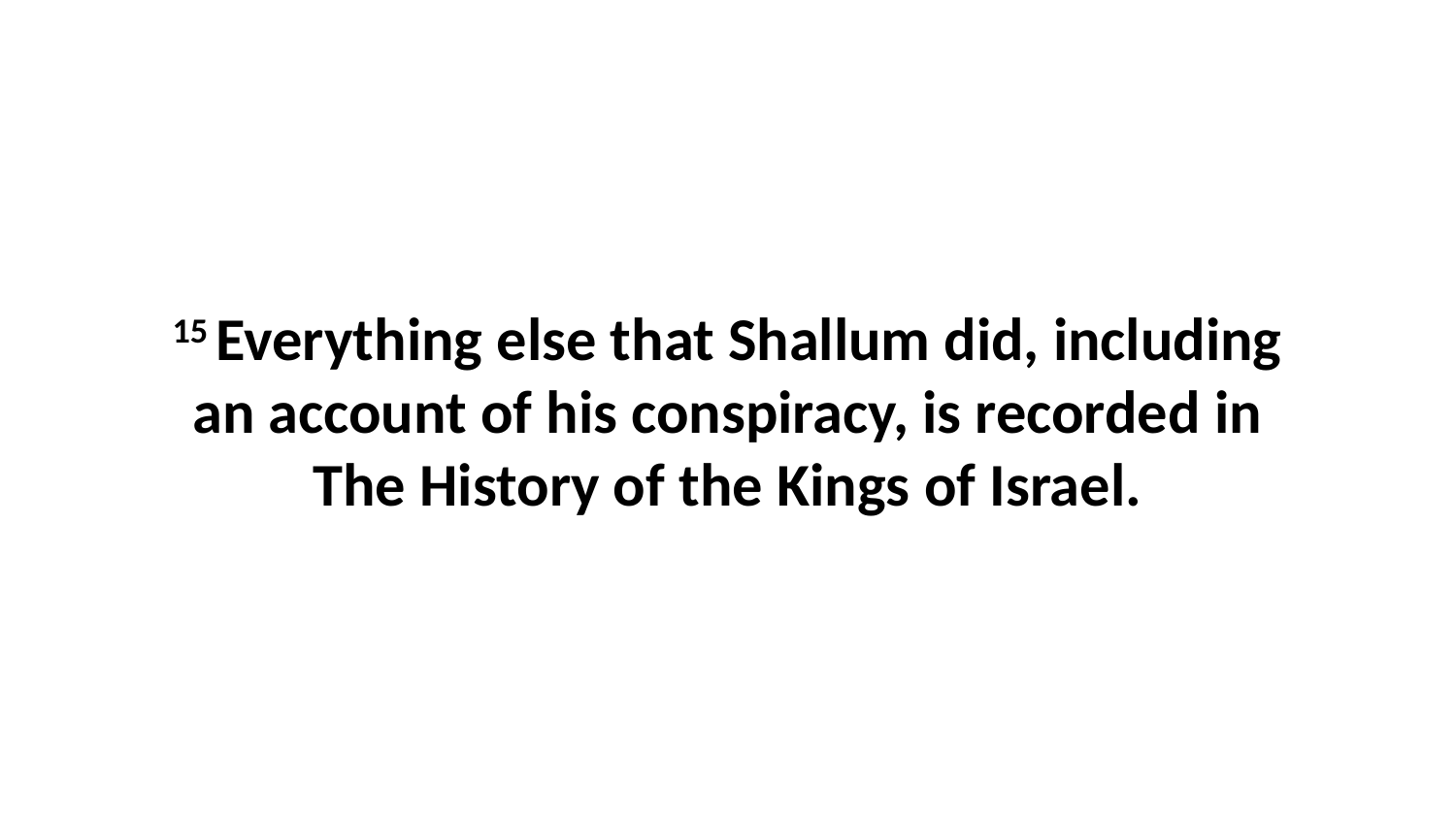

15 Everything else that Shallum did, including an account of his conspiracy, is recorded in The History of the Kings of Israel.